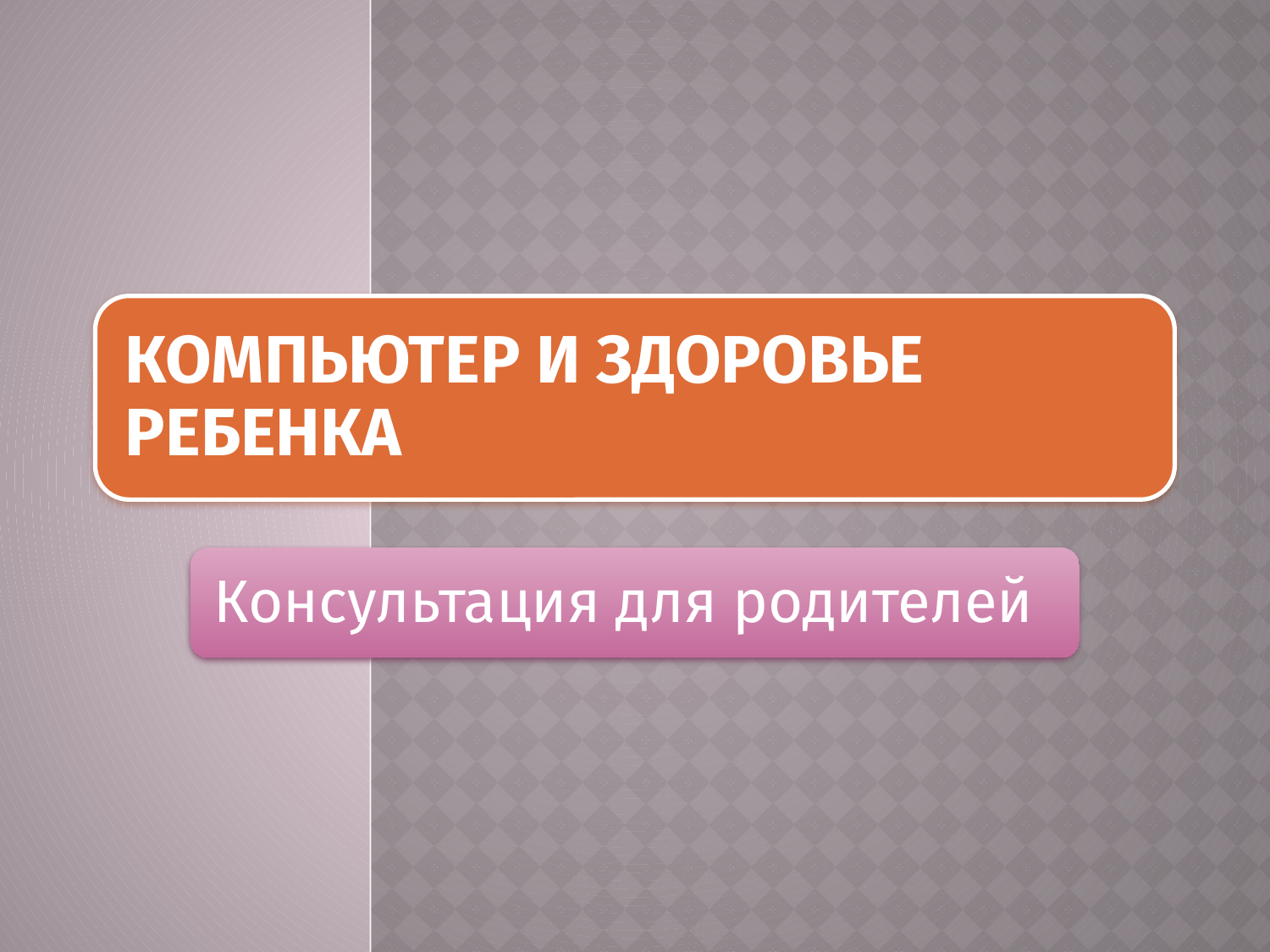

КОМПЬЮТЕР И ЗДОРОВЬЕ РЕБЕНКА
Консультация для родителей